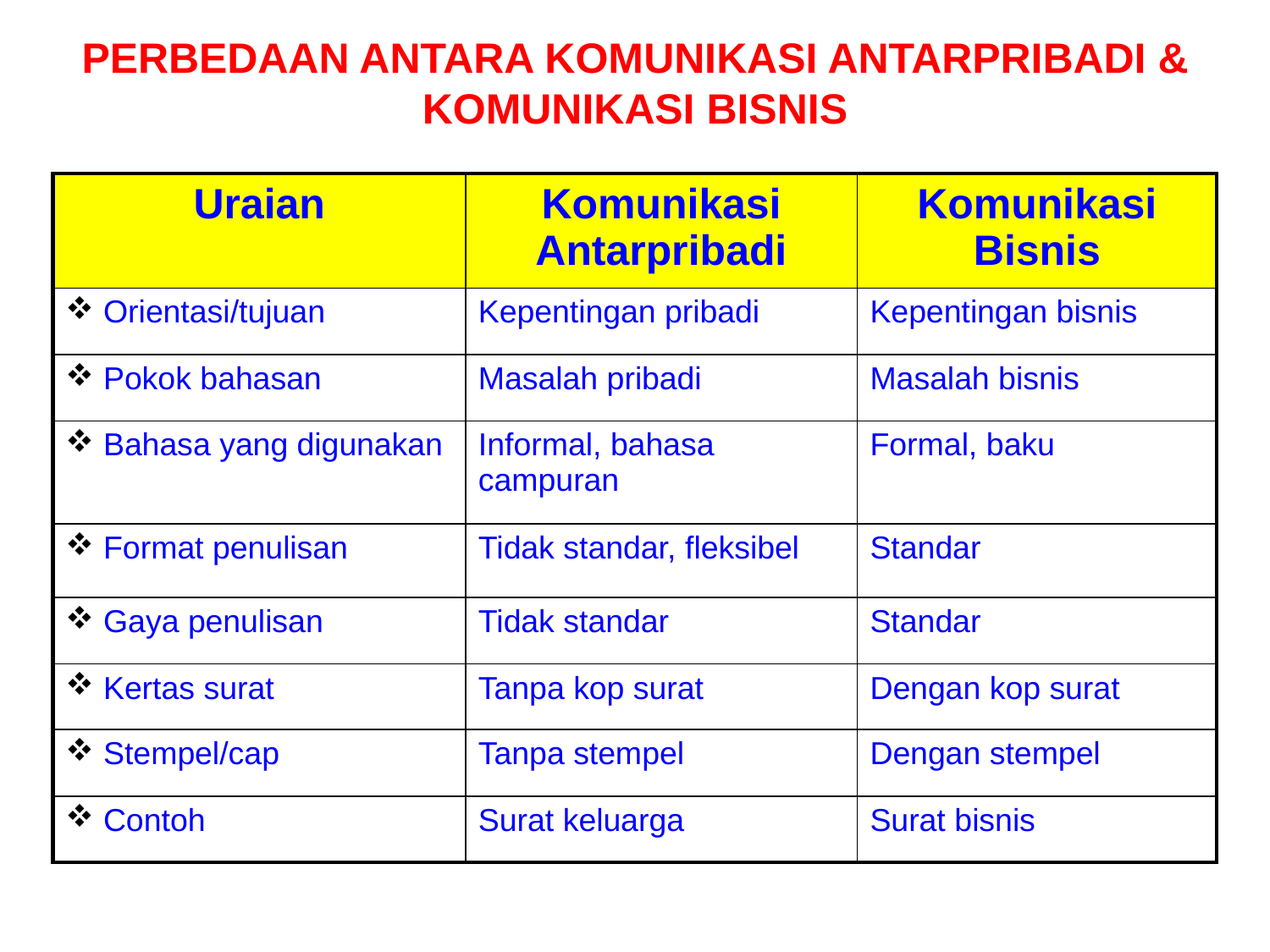

# PERBEDAAN ANTARA KOMUNIKASI ANTARPRIBADI & KOMUNIKASI BISNIS
| Uraian | Komunikasi Antarpribadi | Komunikasi Bisnis |
| --- | --- | --- |
| Orientasi/tujuan | Kepentingan pribadi | Kepentingan bisnis |
| Pokok bahasan | Masalah pribadi | Masalah bisnis |
| Bahasa yang digunakan | Informal, bahasa campuran | Formal, baku |
| Format penulisan | Tidak standar, fleksibel | Standar |
| Gaya penulisan | Tidak standar | Standar |
| Kertas surat | Tanpa kop surat | Dengan kop surat |
| Stempel/cap | Tanpa stempel | Dengan stempel |
| Contoh | Surat keluarga | Surat bisnis |